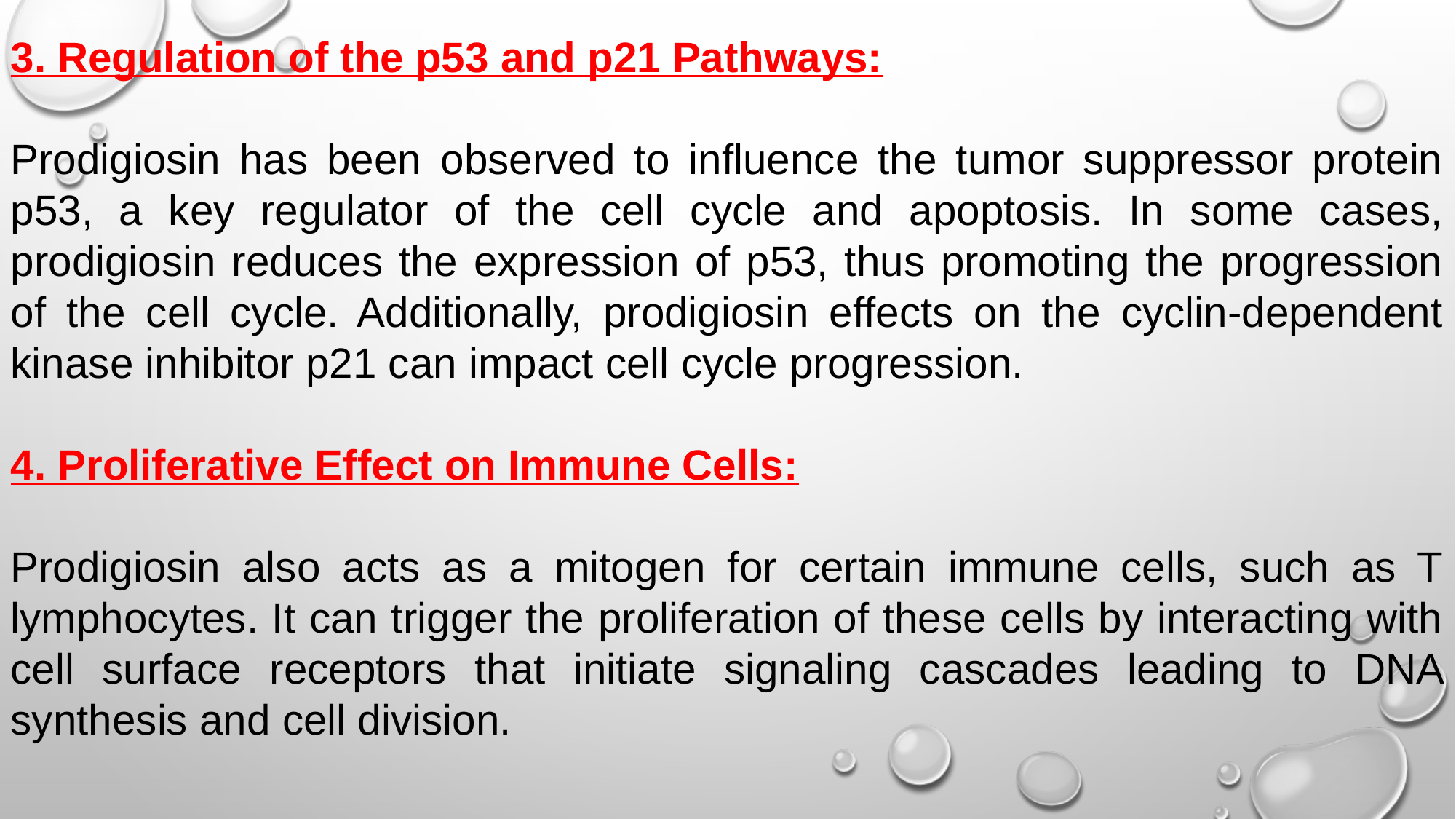

3. Regulation of the p53 and p21 Pathways:

Prodigiosin has been observed to influence the tumor suppressor protein p53, a key regulator of the cell cycle and apoptosis. In some cases, prodigiosin reduces the expression of p53, thus promoting the progression of the cell cycle. Additionally, prodigiosin effects on the cyclin-dependent kinase inhibitor p21 can impact cell cycle progression.

4. Proliferative Effect on Immune Cells:

Prodigiosin also acts as a mitogen for certain immune cells, such as T lymphocytes. It can trigger the proliferation of these cells by interacting with cell surface receptors that initiate signaling cascades leading to DNA synthesis and cell division.